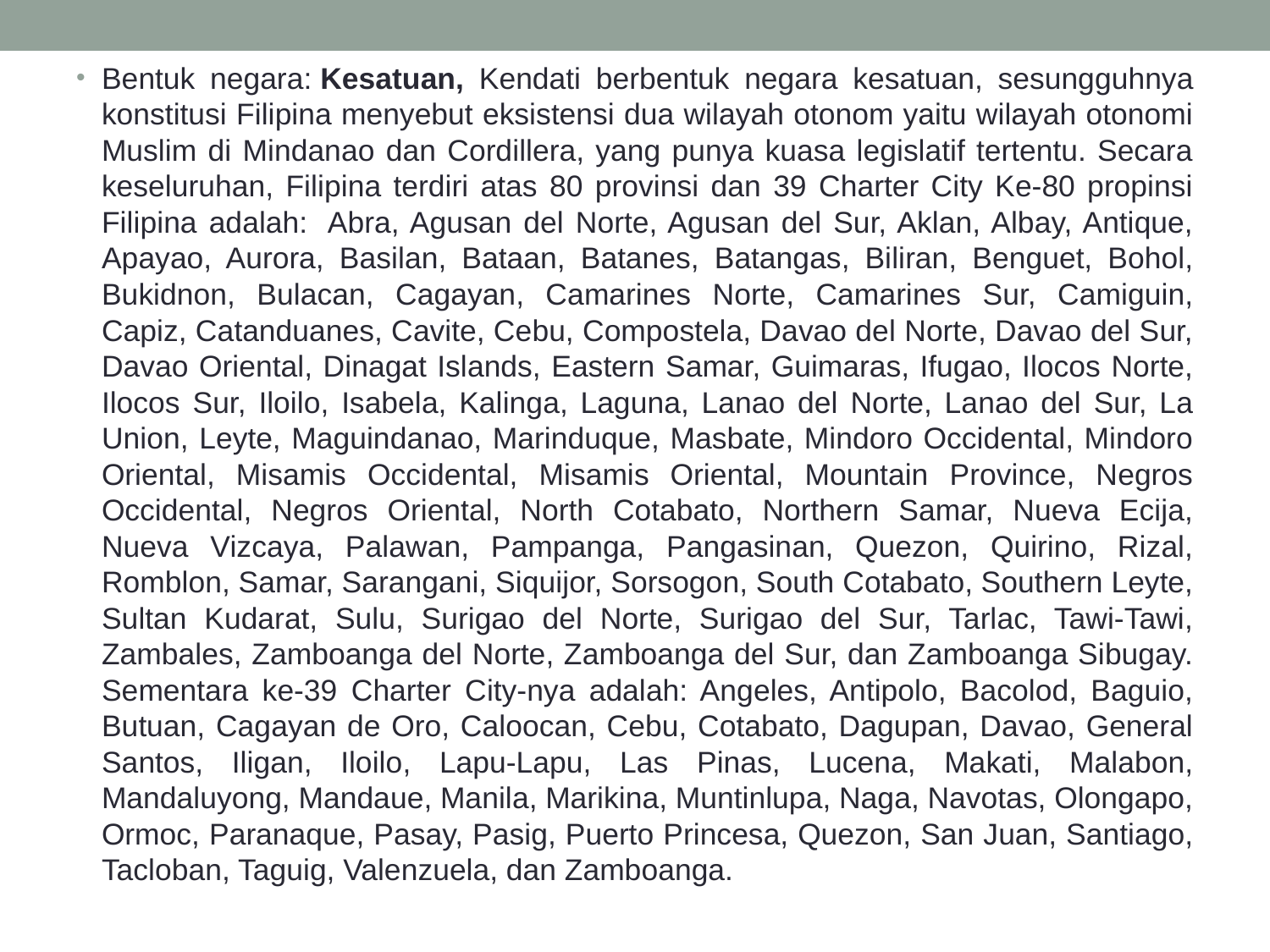

Bentuk negara: Kesatuan, Kendati berbentuk negara kesatuan, sesungguhnya konstitusi Filipina menyebut eksistensi dua wilayah otonom yaitu wilayah otonomi Muslim di Mindanao dan Cordillera, yang punya kuasa legislatif tertentu. Secara keseluruhan, Filipina terdiri atas 80 provinsi dan 39 Charter City Ke-80 propinsi Filipina adalah:  Abra, Agusan del Norte, Agusan del Sur, Aklan, Albay, Antique, Apayao, Aurora, Basilan, Bataan, Batanes, Batangas, Biliran, Benguet, Bohol, Bukidnon, Bulacan, Cagayan, Camarines Norte, Camarines Sur, Camiguin, Capiz, Catanduanes, Cavite, Cebu, Compostela, Davao del Norte, Davao del Sur, Davao Oriental, Dinagat Islands, Eastern Samar, Guimaras, Ifugao, Ilocos Norte, Ilocos Sur, Iloilo, Isabela, Kalinga, Laguna, Lanao del Norte, Lanao del Sur, La Union, Leyte, Maguindanao, Marinduque, Masbate, Mindoro Occidental, Mindoro Oriental, Misamis Occidental, Misamis Oriental, Mountain Province, Negros Occidental, Negros Oriental, North Cotabato, Northern Samar, Nueva Ecija, Nueva Vizcaya, Palawan, Pampanga, Pangasinan, Quezon, Quirino, Rizal, Romblon, Samar, Sarangani, Siquijor, Sorsogon, South Cotabato, Southern Leyte, Sultan Kudarat, Sulu, Surigao del Norte, Surigao del Sur, Tarlac, Tawi-Tawi, Zambales, Zamboanga del Norte, Zamboanga del Sur, dan Zamboanga Sibugay. Sementara ke-39 Charter City-nya adalah: Angeles, Antipolo, Bacolod, Baguio, Butuan, Cagayan de Oro, Caloocan, Cebu, Cotabato, Dagupan, Davao, General Santos, Iligan, Iloilo, Lapu-Lapu, Las Pinas, Lucena, Makati, Malabon, Mandaluyong, Mandaue, Manila, Marikina, Muntinlupa, Naga, Navotas, Olongapo, Ormoc, Paranaque, Pasay, Pasig, Puerto Princesa, Quezon, San Juan, Santiago, Tacloban, Taguig, Valenzuela, dan Zamboanga.